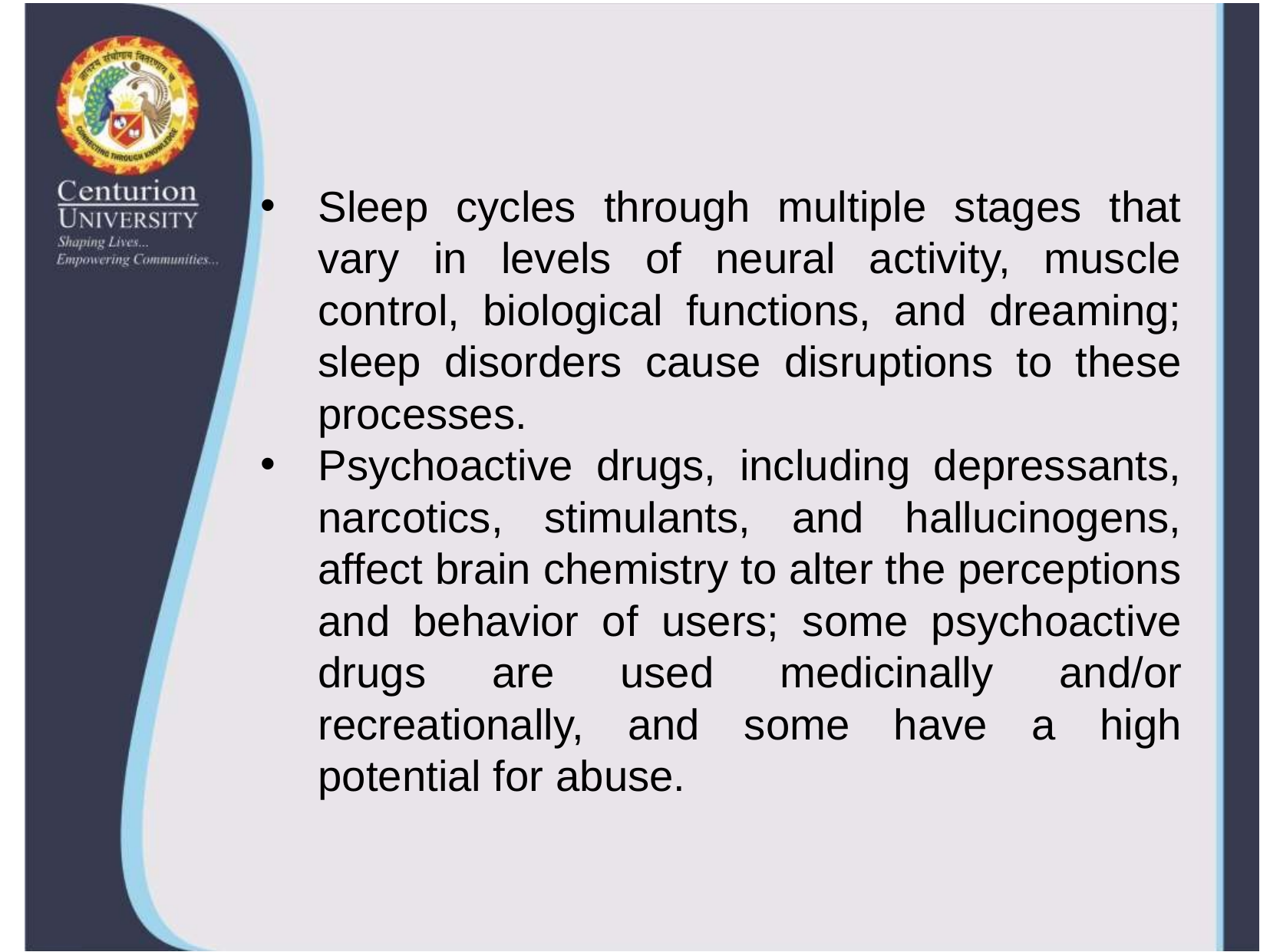

Sleep cycles through multiple stages that vary in levels of neural activity, muscle control, biological functions, and dreaming; sleep disorders cause disruptions to these processes.
Psychoactive drugs, including depressants, narcotics, stimulants, and hallucinogens, affect brain chemistry to alter the perceptions and behavior of users; some psychoactive drugs are used medicinally and/or recreationally, and some have a high potential for abuse.